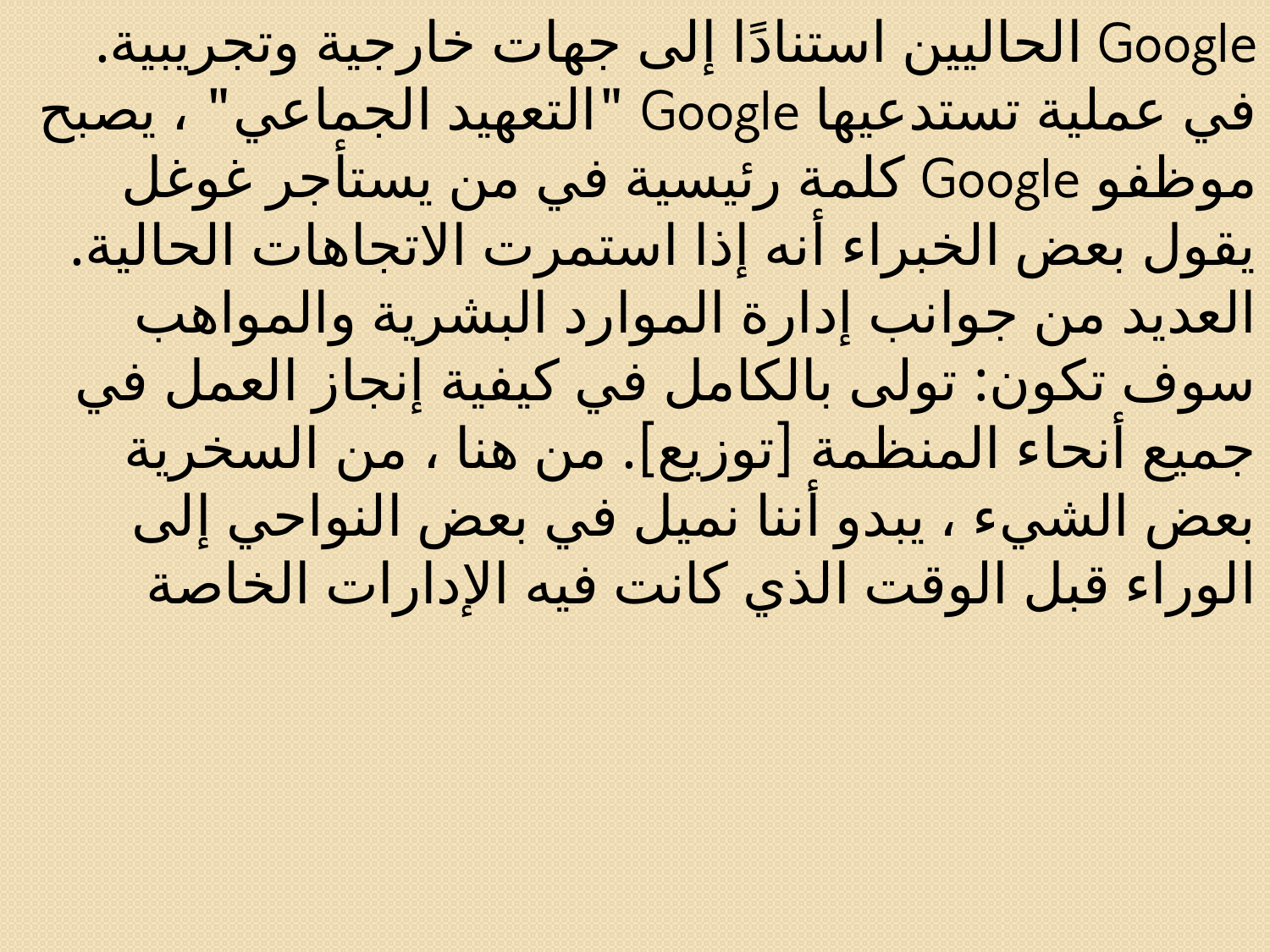

Google الحاليين استنادًا إلى جهات خارجية وتجريبية. في عملية تستدعيها Google "التعهيد الجماعي" ، يصبح موظفو Google كلمة رئيسية في من يستأجر غوغل يقول بعض الخبراء أنه إذا استمرت الاتجاهات الحالية. العديد من جوانب إدارة الموارد البشرية والمواهب سوف تكون: تولى بالكامل في كيفية إنجاز العمل في جميع أنحاء المنظمة [توزيع]. من هنا ، من السخرية بعض الشيء ، يبدو أننا نميل في بعض النواحي إلى الوراء قبل الوقت الذي كانت فيه الإدارات الخاصة